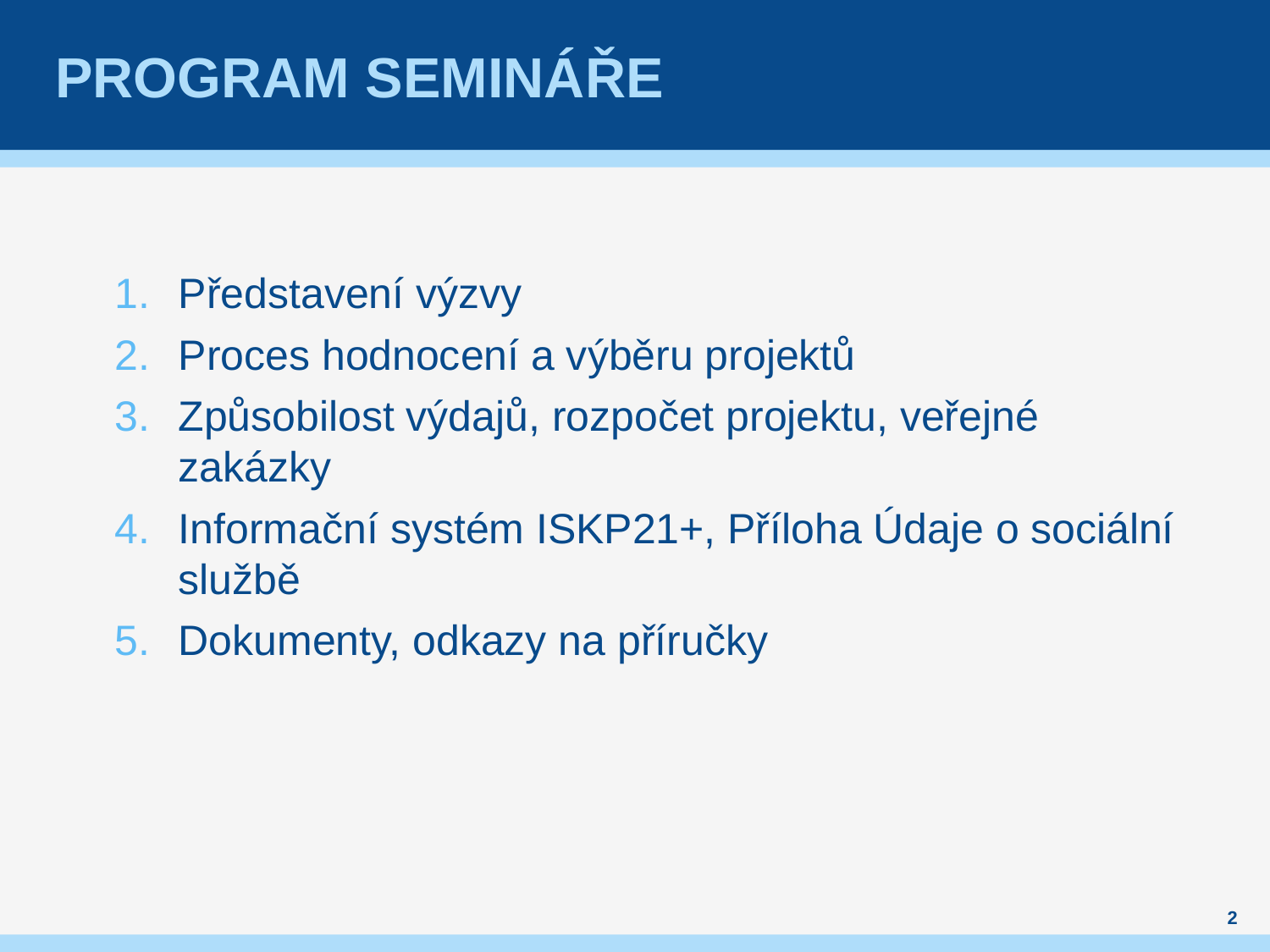

# Program semináře
Představení výzvy
Proces hodnocení a výběru projektů
Způsobilost výdajů, rozpočet projektu, veřejné zakázky
Informační systém ISKP21+, Příloha Údaje o sociální službě
Dokumenty, odkazy na příručky

2